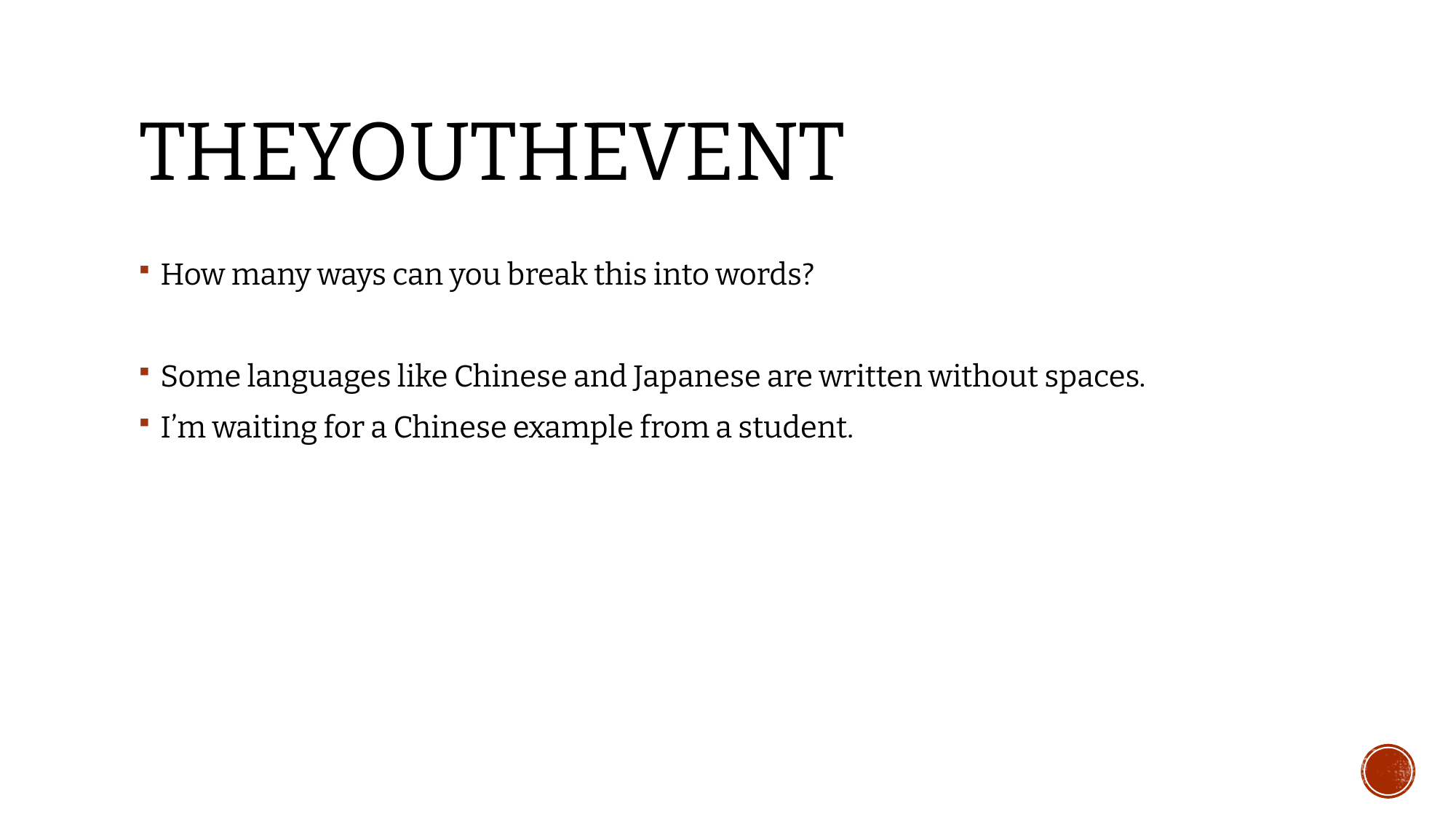

# Theyouthevent
How many ways can you break this into words?

Some languages like Chinese and Japanese are written without spaces.
I’m waiting for a Chinese example from a student.